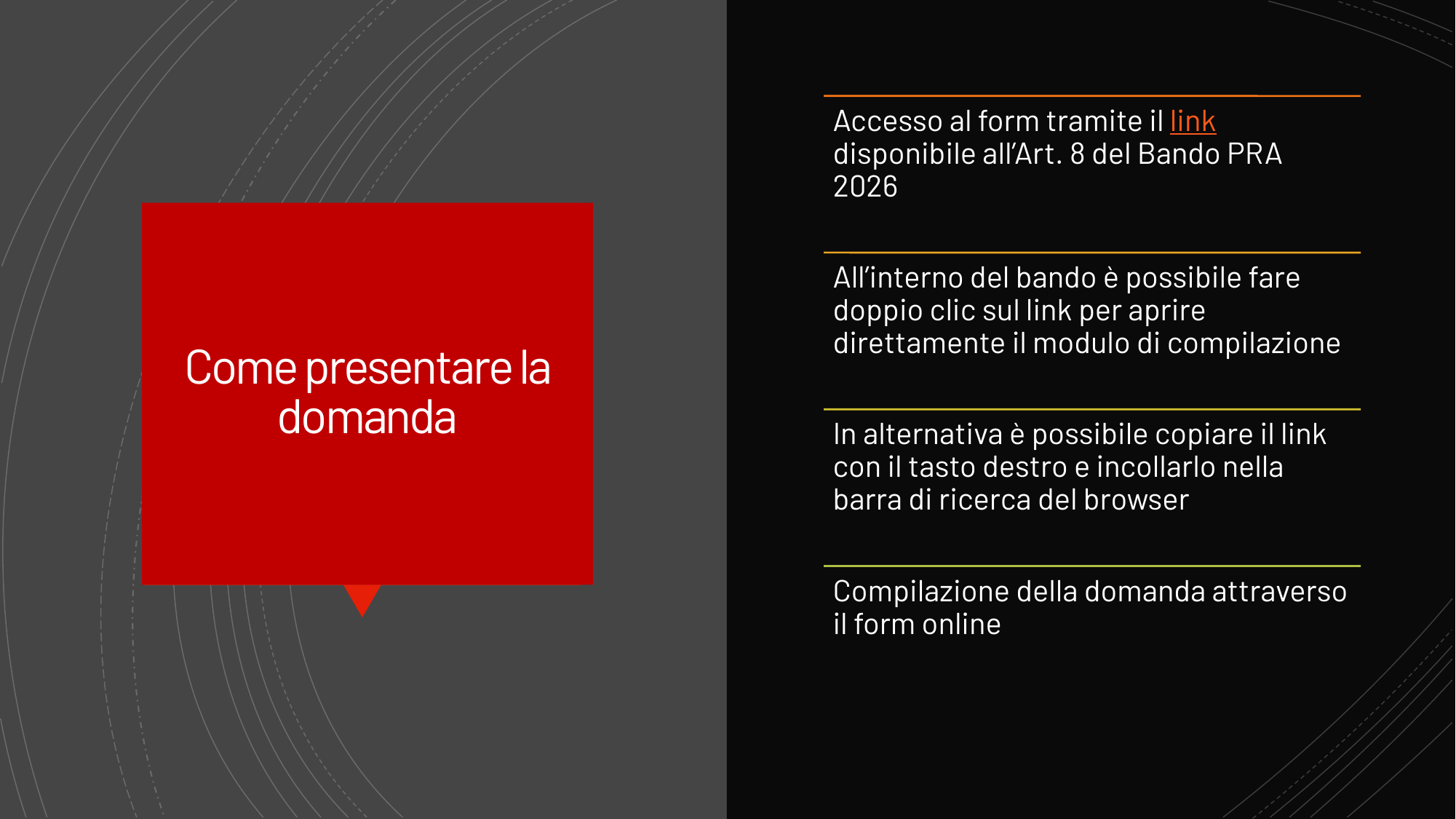

Accesso al form tramite il link disponibile all’Art. 8 del Bando PRA 2026
All’interno del bando è possibile fare doppio clic sul link per aprire direttamente il modulo di compilazione
In alternativa è possibile copiare il link con il tasto destro e incollarlo nella barra di ricerca del browser
Compilazione della domanda attraverso il form online
# Come presentare la domanda